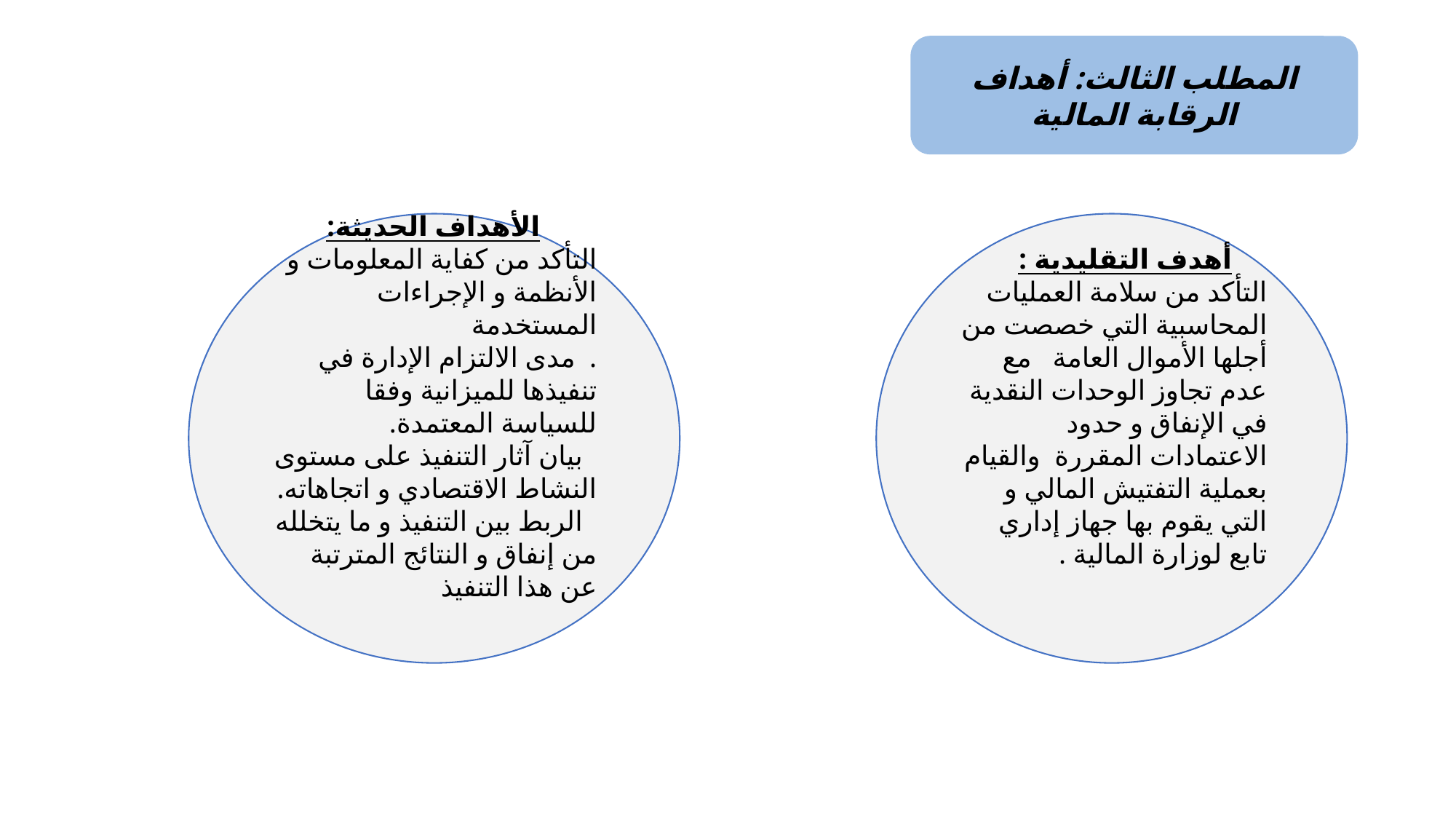

المطلب الثالث: أهداف الرقابة المالية
     أهدف التقليدية :
التأكد من سلامة العمليات المحاسبية التي خصصت من أجلها الأموال العامة   مع  عدم تجاوز الوحدات النقدية في الإنفاق و حدود الاعتمادات المقررة  والقيام بعملية التفتيش المالي و التي يقوم بها جهاز إداري تابع لوزارة المالية .

        الأهداف الحديثة:
التأكد من كفاية المعلومات و الأنظمة و الإجراءات المستخدمة
.  مدى الالتزام الإدارة في تنفيذها للميزانية وفقا للسياسة المعتمدة.
  بيان آثار التنفيذ على مستوى النشاط الاقتصادي و اتجاهاته.
  الربط بين التنفيذ و ما يتخلله من إنفاق و النتائج المترتبة عن هذا التنفيذ